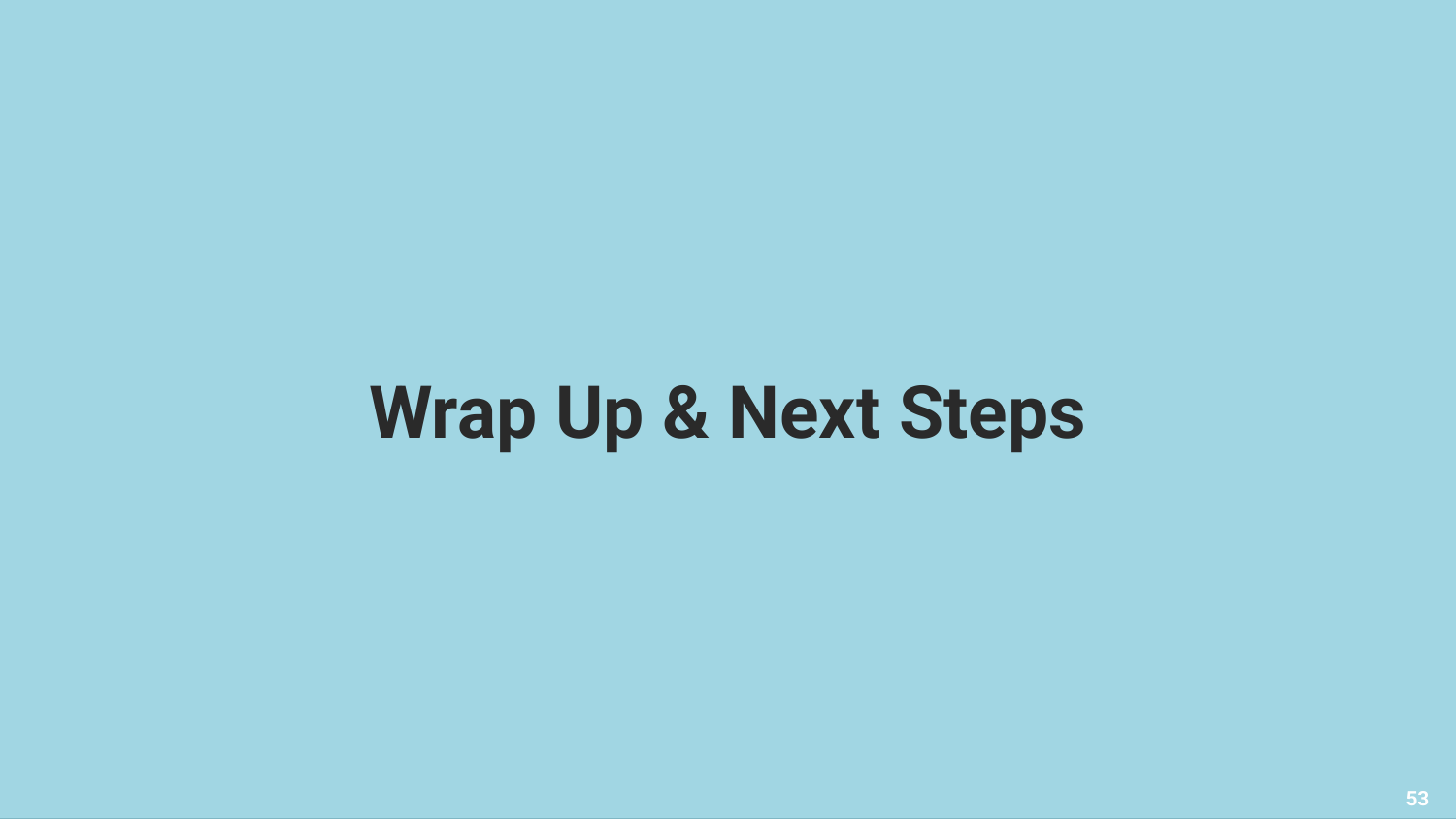

# Wrap Up & Next Steps
53